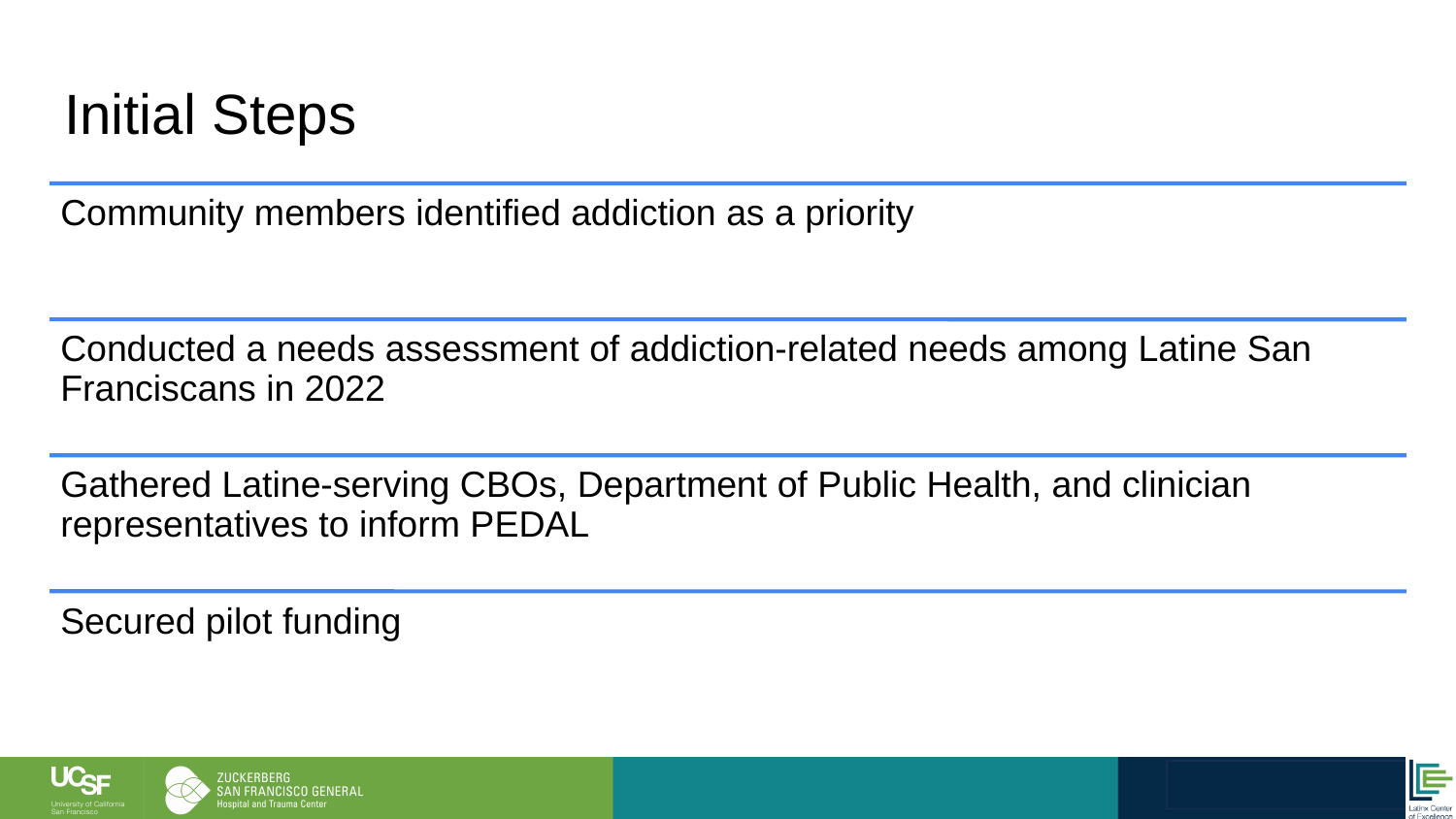

# Initial Steps
Community members identified addiction as a priority
Conducted a needs assessment of addiction-related needs among Latine San Franciscans in 2022
Gathered Latine-serving CBOs, Department of Public Health, and clinician representatives to inform PEDAL
Secured pilot funding